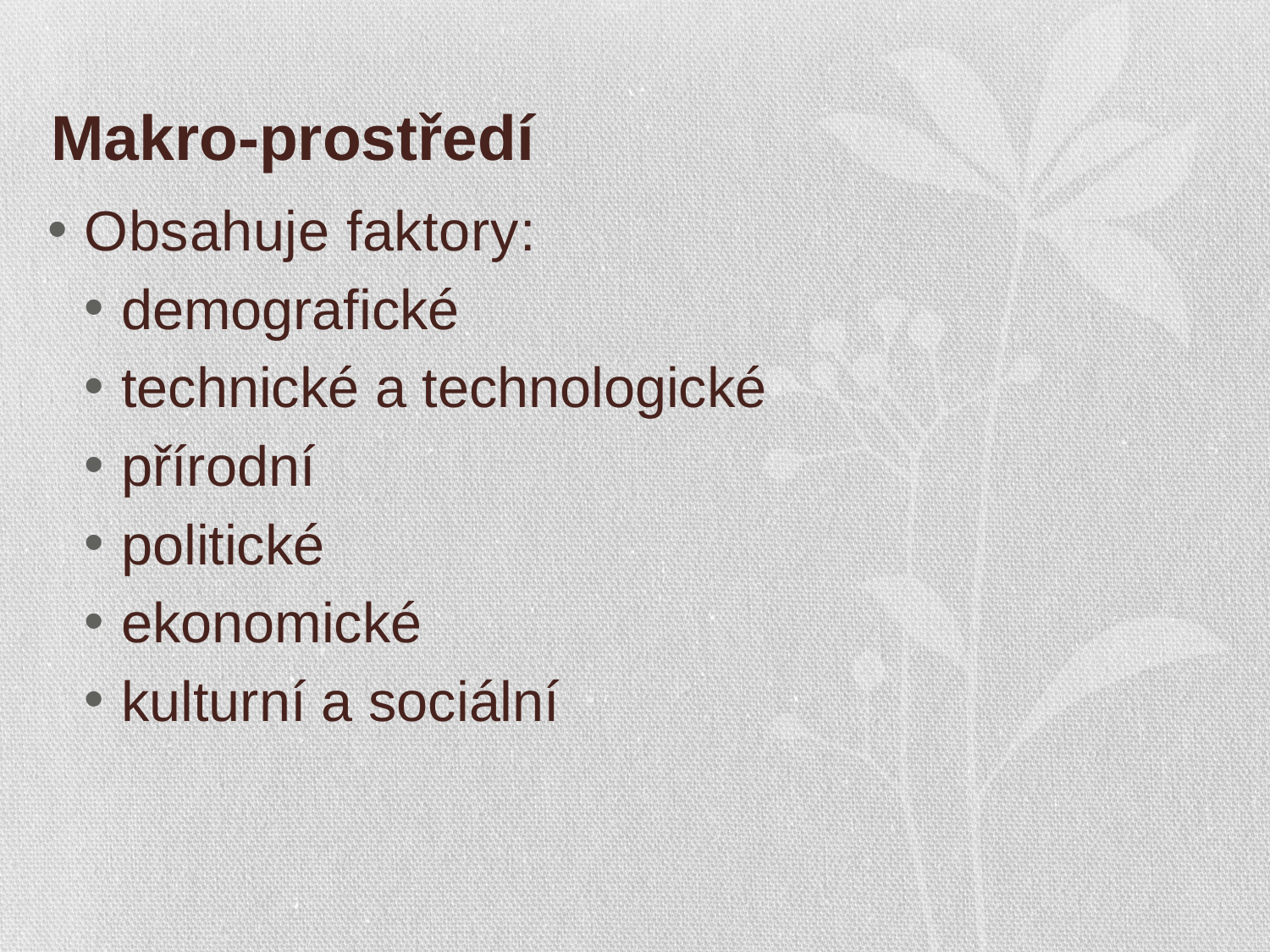

# Makro-prostředí
Obsahuje faktory:
demografické
technické a technologické
přírodní
politické
ekonomické
kulturní a sociální